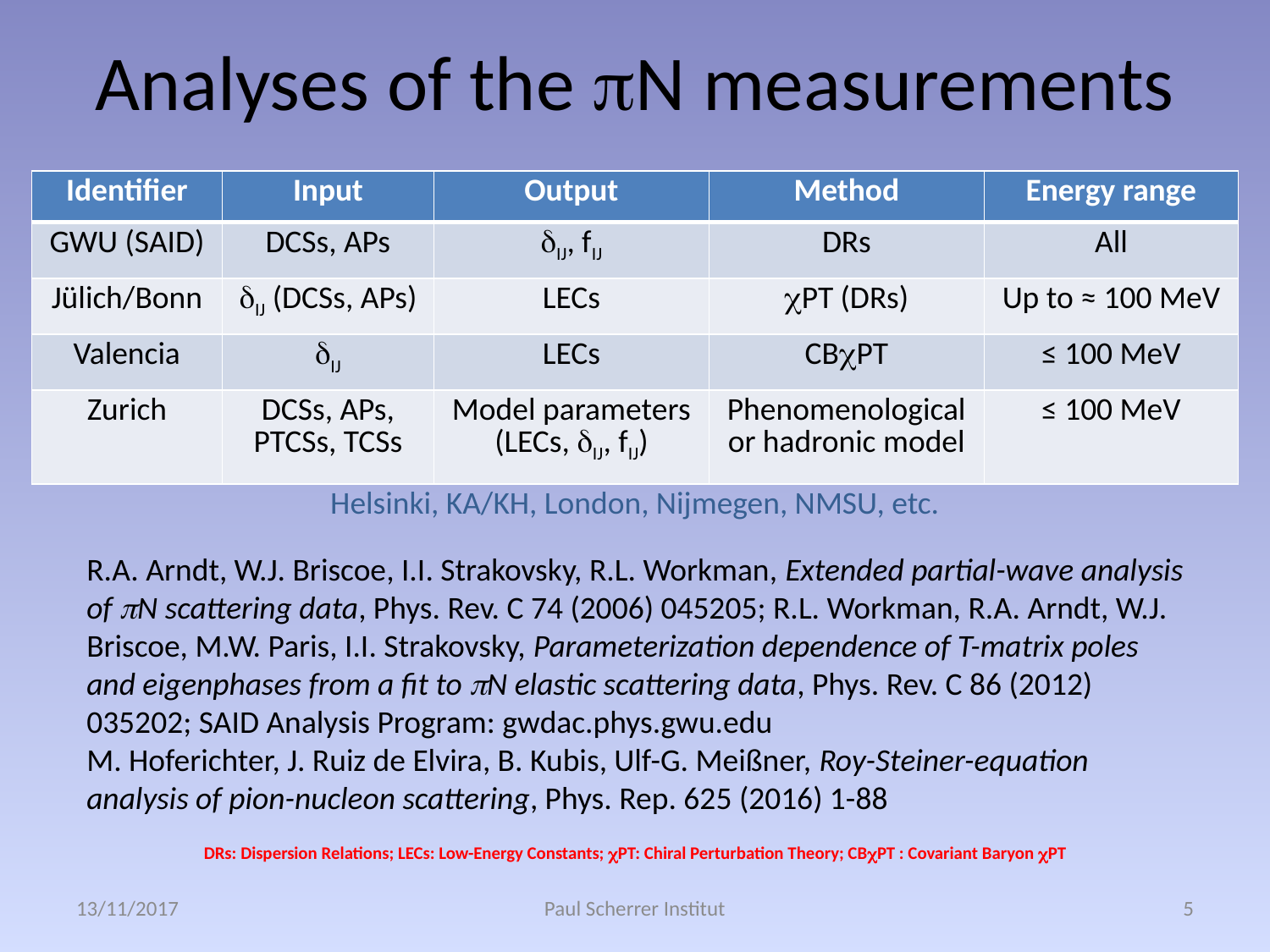

# Analyses of the πN measurements
| Identifier | Input | Output | Method | Energy range |
| --- | --- | --- | --- | --- |
| GWU (SAID) | DCSs, APs | δIJ, fIJ | DRs | All |
| Jülich/Bonn | δIJ (DCSs, APs) | LECs | χPT (DRs) | Up to ≈ 100 MeV |
| Valencia | δIJ | LECs | CBχPT | ≤ 100 MeV |
| Zurich | DCSs, APs, PTCSs, TCSs | Model parameters (LECs, δIJ, fIJ) | Phenomenological or hadronic model | ≤ 100 MeV |
Helsinki, KA/KH, London, Nijmegen, NMSU, etc.
R.A. Arndt, W.J. Briscoe, I.I. Strakovsky, R.L. Workman, Extended partial-wave analysis of πN scattering data, Phys. Rev. C 74 (2006) 045205; R.L. Workman, R.A. Arndt, W.J. Briscoe, M.W. Paris, I.I. Strakovsky, Parameterization dependence of T-matrix poles and eigenphases from a fit to πN elastic scattering data, Phys. Rev. C 86 (2012) 035202; SAID Analysis Program: gwdac.phys.gwu.edu
M. Hoferichter, J. Ruiz de Elvira, B. Kubis, Ulf-G. Meißner, Roy-Steiner-equation analysis of pion-nucleon scattering, Phys. Rep. 625 (2016) 1-88
DRs: Dispersion Relations; LECs: Low-Energy Constants; χPT: Chiral Perturbation Theory; CBχPT : Covariant Baryon χPT
13/11/2017
Paul Scherrer Institut
5